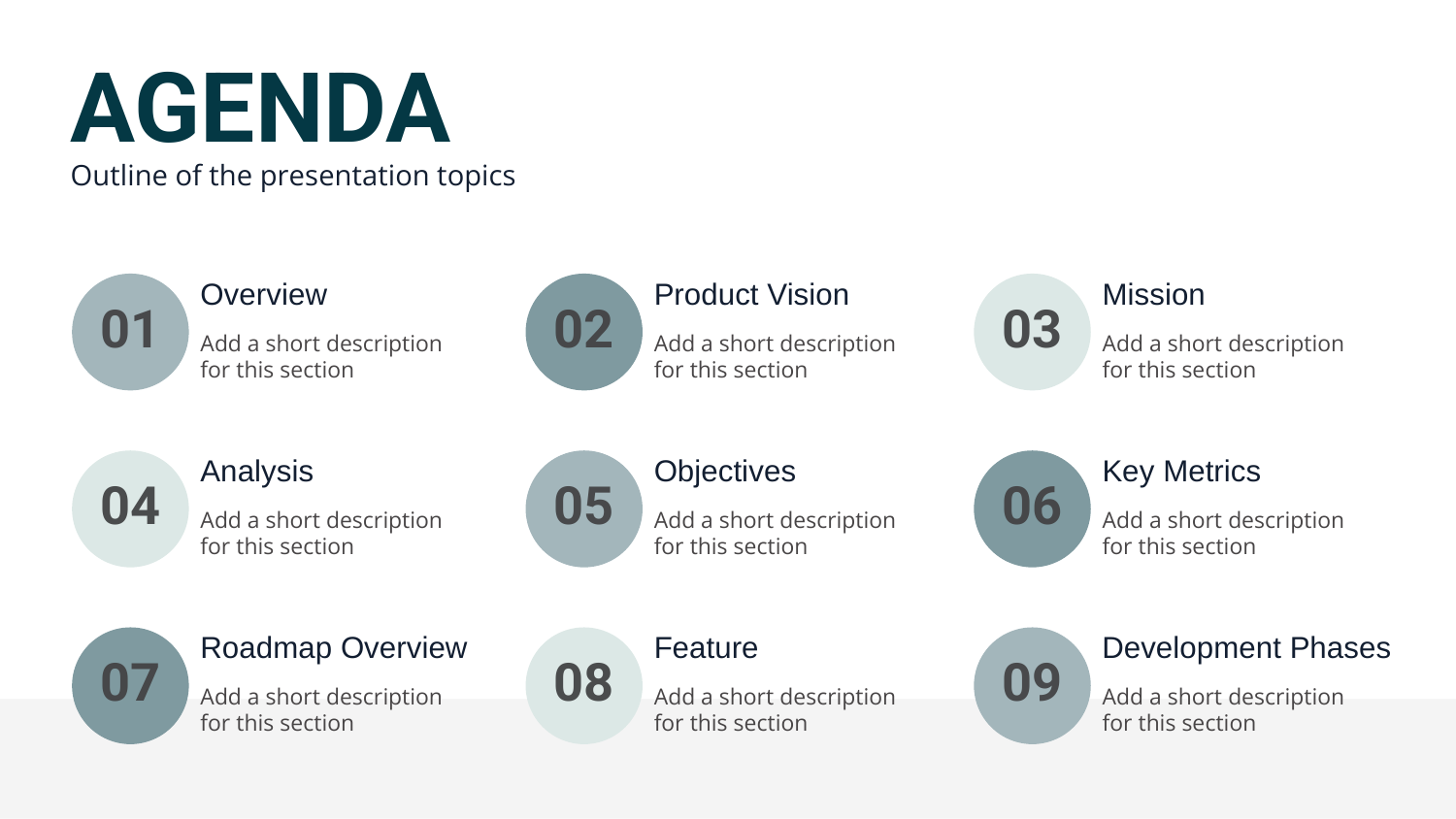

AGENDA
Outline of the presentation topics

Overview
Add a short description
for this section
01

Product Vision
Add a short description
for this section
02

Mission
Add a short description
for this section
03

Analysis
Add a short description
for this section
04

Objectives
Add a short description
for this section
05

Key Metrics
Add a short description
for this section
06

Roadmap Overview
Add a short description
for this section
07

Feature
Add a short description
for this section
08

Development Phases
Add a short description
for this section
09